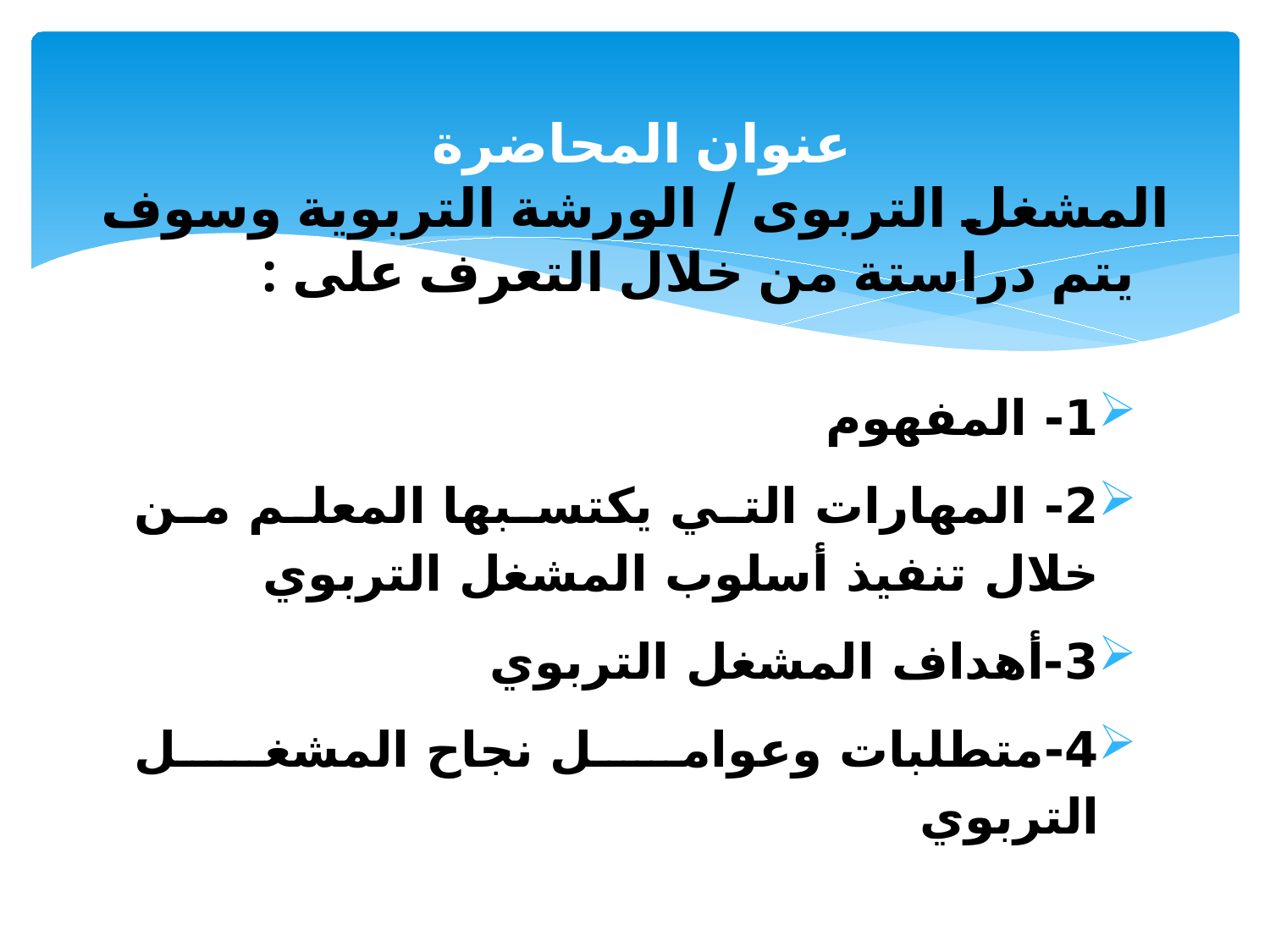

# عنوان المحاضرة المشغل التربوى / الورشة التربوية وسوف يتم دراستة من خلال التعرف على :على
1- المفهوم
2- المهارات التي يكتسبها المعلم من خلال تنفيذ أسلوب المشغل التربوي
3-أهداف المشغل التربوي
4-	متطلبات وعوامل نجاح المشغل التربوي